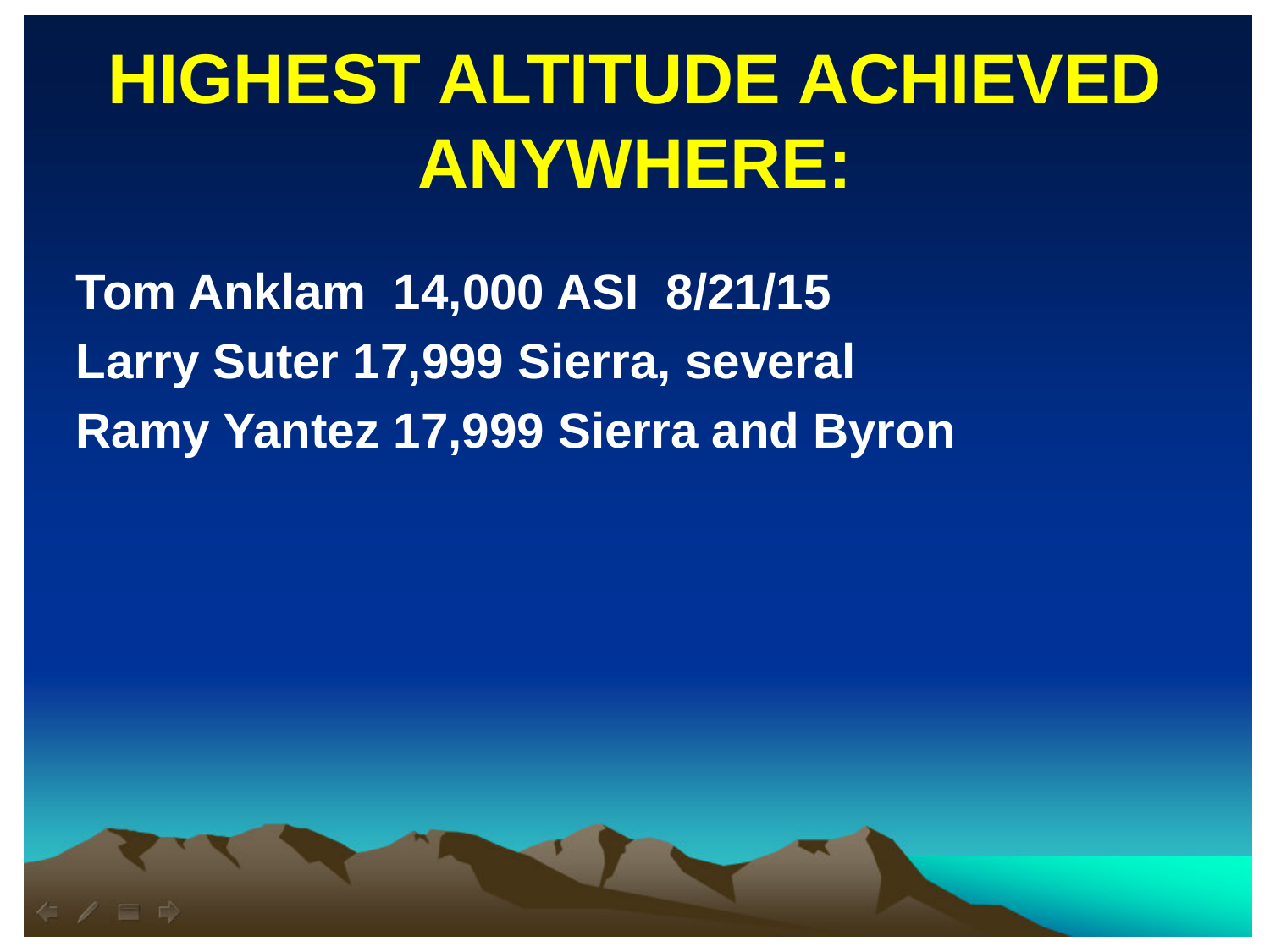

HIGHEST ALTITUDE ACHIEVED ANYWHERE:
Tom Anklam  14,000 ASI  8/21/15
Larry Suter 17,999 Sierra, several
Ramy Yantez 17,999 Sierra and Byron